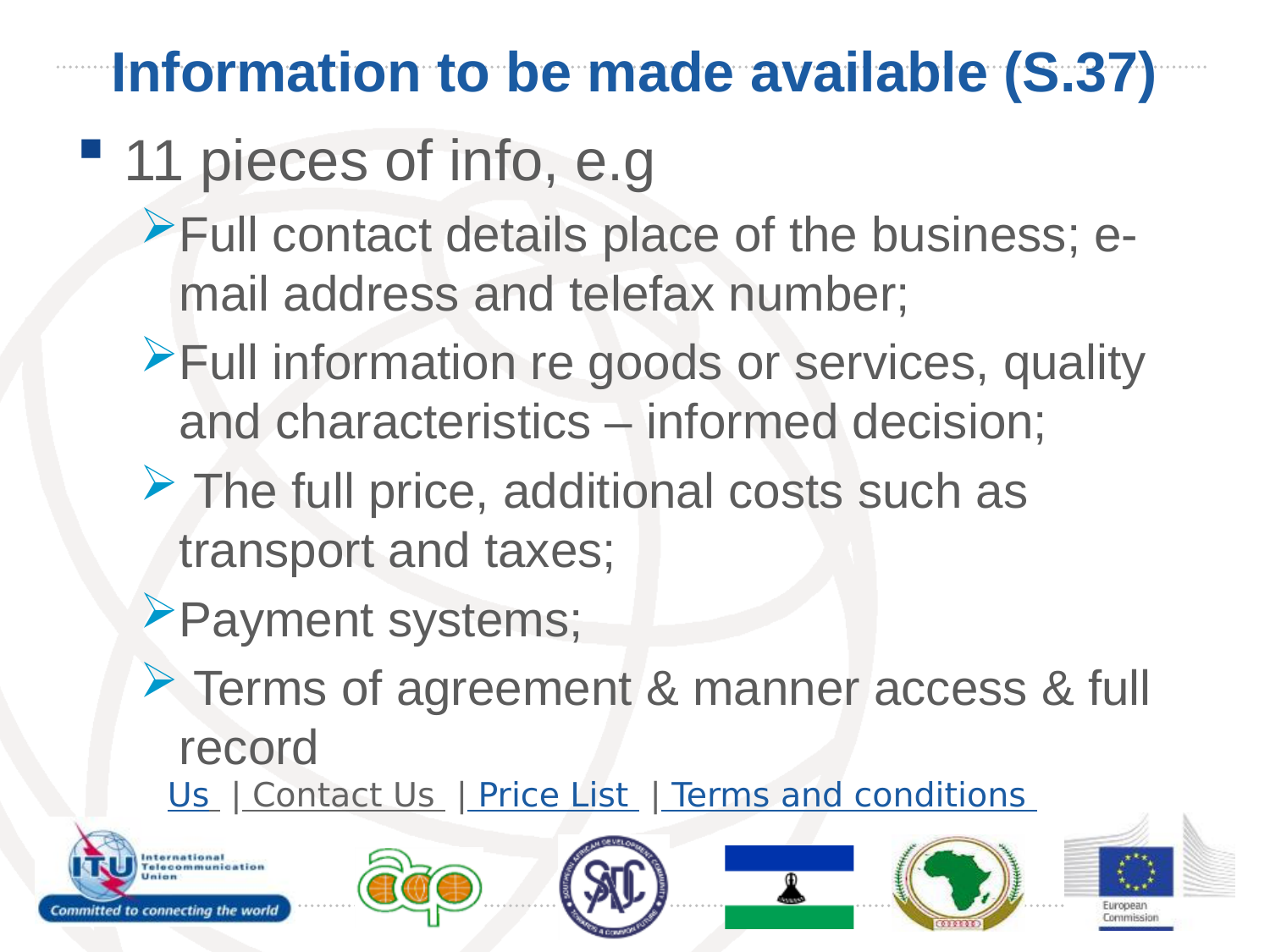

# Information to be made available (S.37)
11 pieces of info, e.g
Full contact details place of the business; e-mail address and telefax number;
Full information re goods or services, quality and characteristics – informed decision;
 The full price, additional costs such as transport and taxes;
Payment systems;
 Terms of agreement & manner access & full record
Us  | Contact Us  | Price List  | Terms and conditions